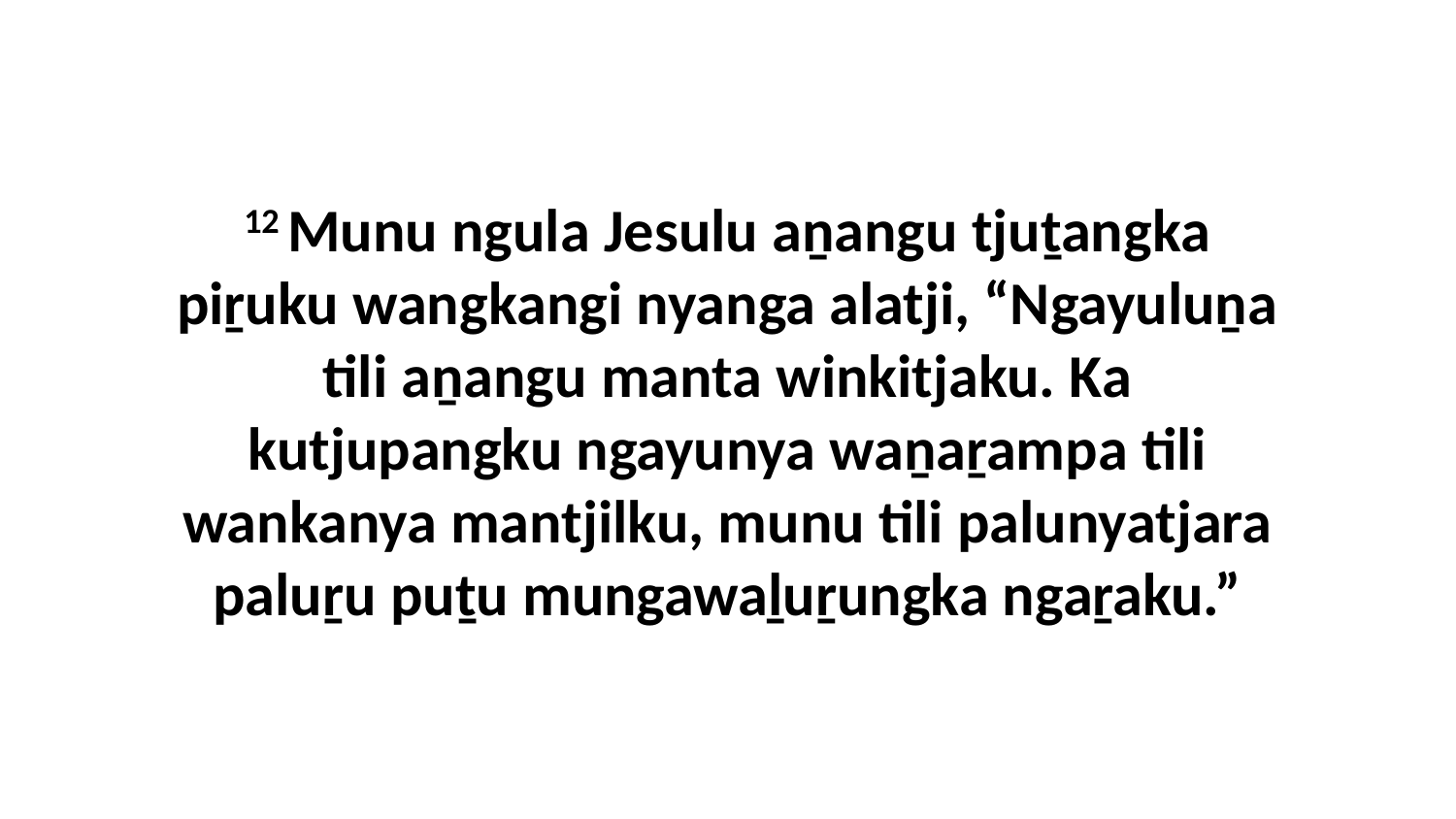

12 Munu ngula Jesulu aṉangu tjuṯangka piṟuku wangkangi nyanga alatji, “Ngayuluṉa tili aṉangu manta winkitjaku. Ka kutjupangku ngayunya waṉaṟampa tili wankanya mantjilku, munu tili palunyatjara paluṟu puṯu mungawaḻuṟungka ngaṟaku.”